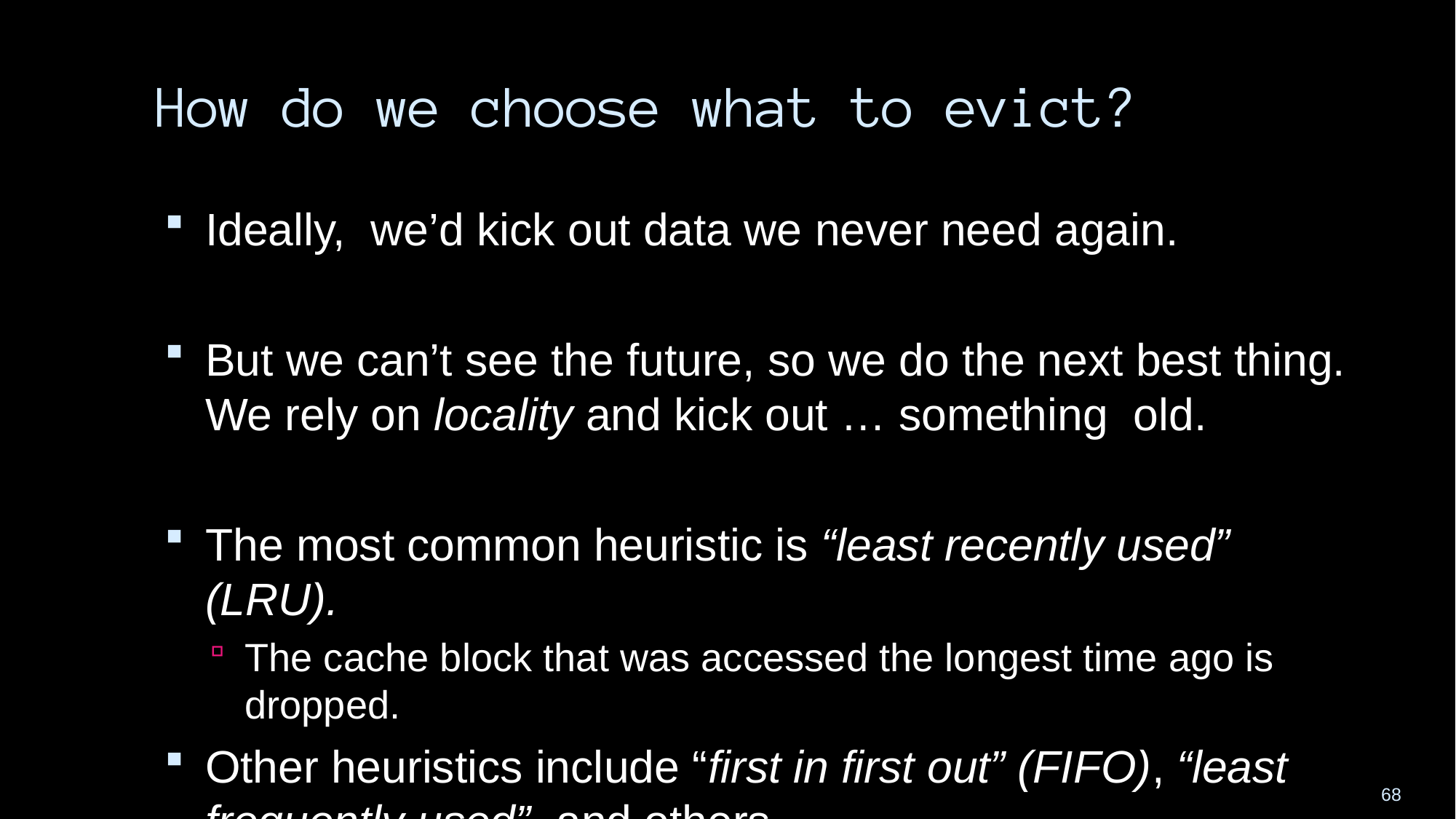

# How do we choose what to evict?
Ideally,  we’d kick out data we never need again.

But we can’t see the future, so we do the next best thing. We rely on locality and kick out … something  old.

The most common heuristic is “least recently used” (LRU).
The cache block that was accessed the longest time ago is dropped.
Other heuristics include “first in first out” (FIFO), “least frequently used”, and others.
68